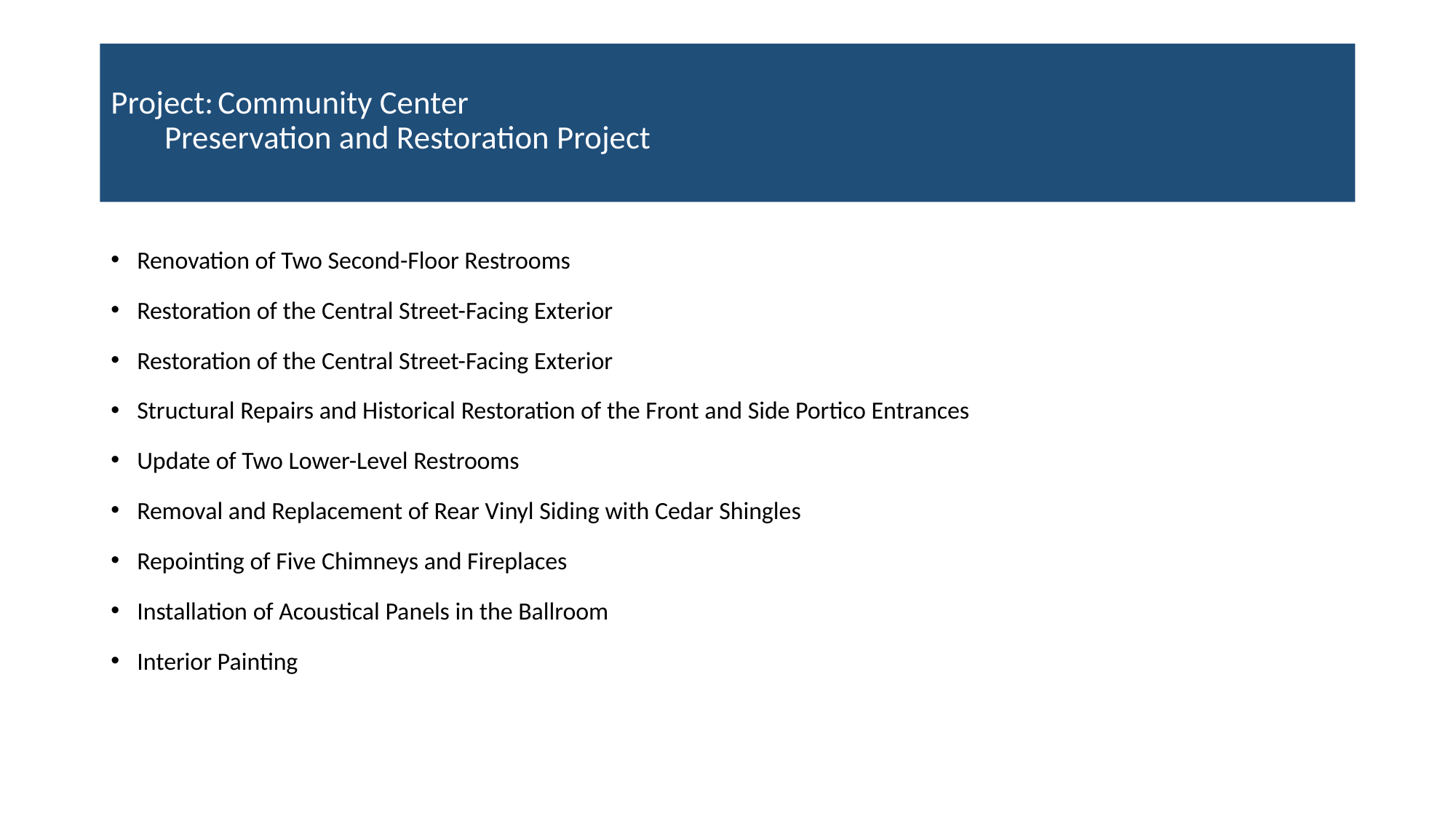

# Project:	Community Center Preservation and Restoration Project
Renovation of Two Second-Floor Restrooms
Restoration of the Central Street-Facing Exterior
Restoration of the Central Street-Facing Exterior
Structural Repairs and Historical Restoration of the Front and Side Portico Entrances
Update of Two Lower-Level Restrooms
Removal and Replacement of Rear Vinyl Siding with Cedar Shingles
Repointing of Five Chimneys and Fireplaces
Installation of Acoustical Panels in the Ballroom
Interior Painting